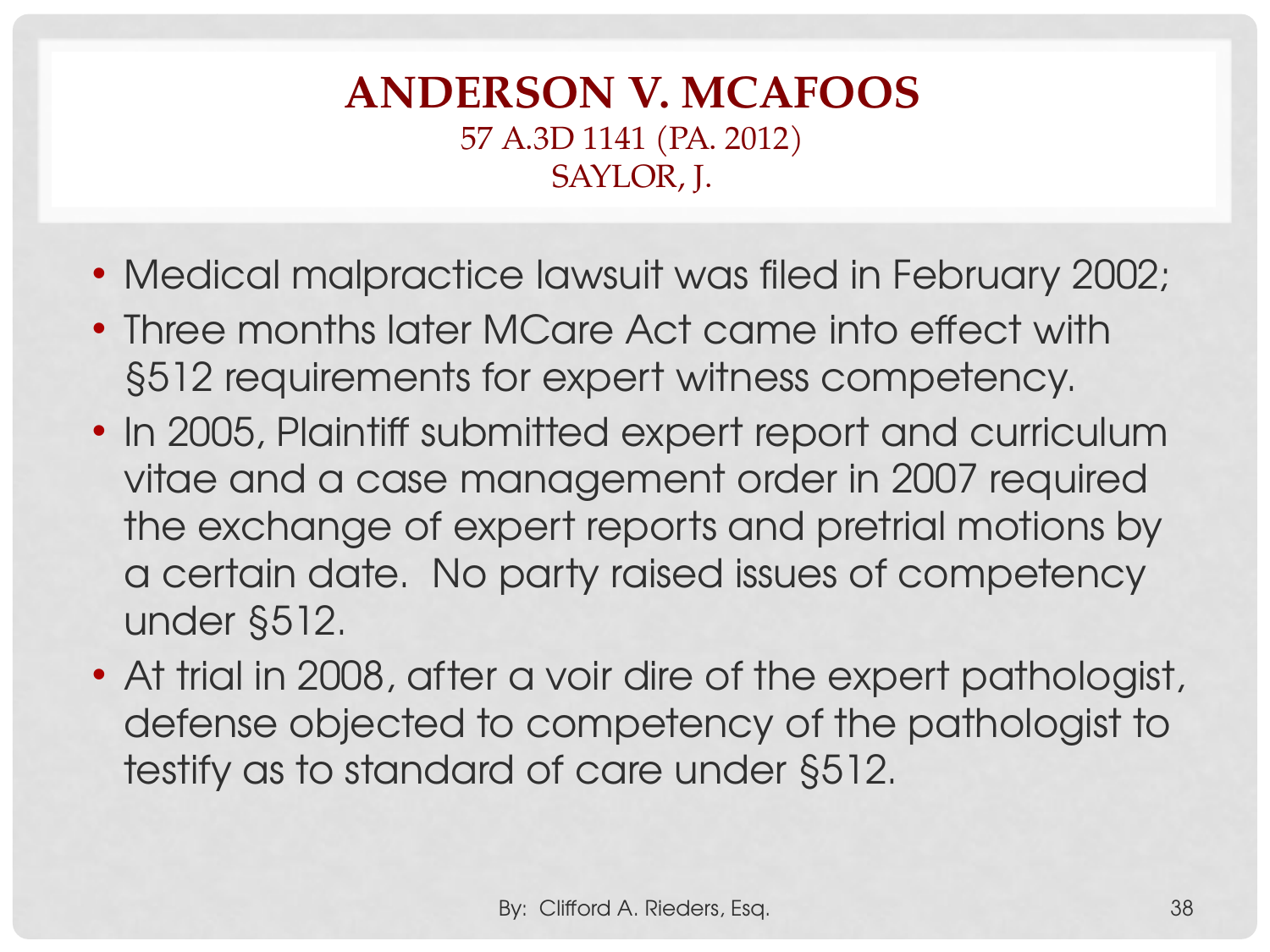

# Anderson v. mcafoos 57 a.3d 1141 (pa. 2012) saylor, j.
Medical malpractice lawsuit was filed in February 2002;
Three months later MCare Act came into effect with §512 requirements for expert witness competency.
In 2005, Plaintiff submitted expert report and curriculum vitae and a case management order in 2007 required the exchange of expert reports and pretrial motions by a certain date.  No party raised issues of competency under §512.
At trial in 2008, after a voir dire of the expert pathologist, defense objected to competency of the pathologist to testify as to standard of care under §512.

By:  Clifford A. Rieders, Esq.
38